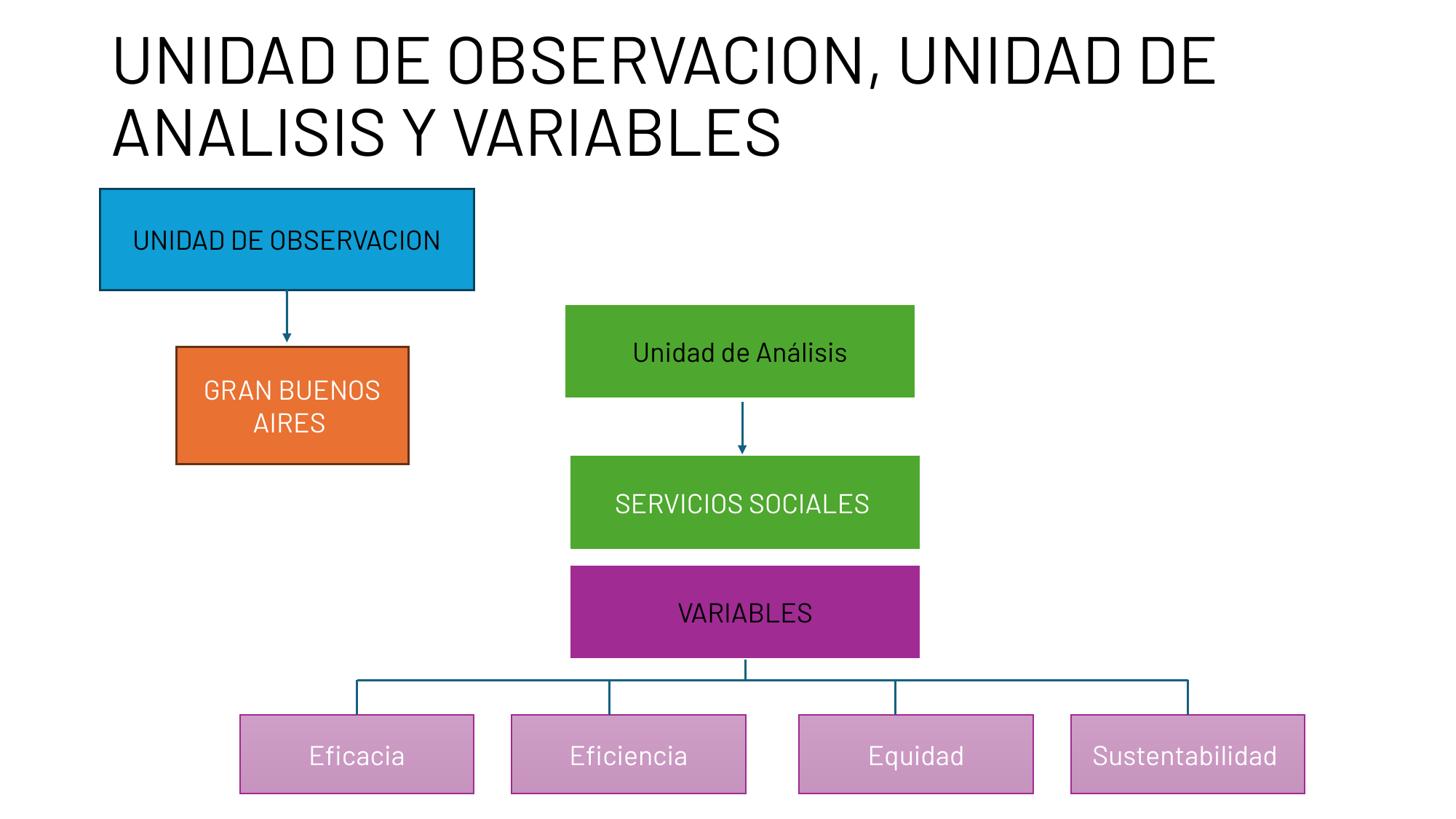

# UNIDAD DE OBSERVACION, UNIDAD DE ANALISIS Y VARIABLES
UNIDAD DE OBSERVACION
Unidad de Análisis
GRAN BUENOS AIRES
SERVICIOS SOCIALES
VARIABLES
Equidad
Sustentabilidad
Eficacia
Eficiencia